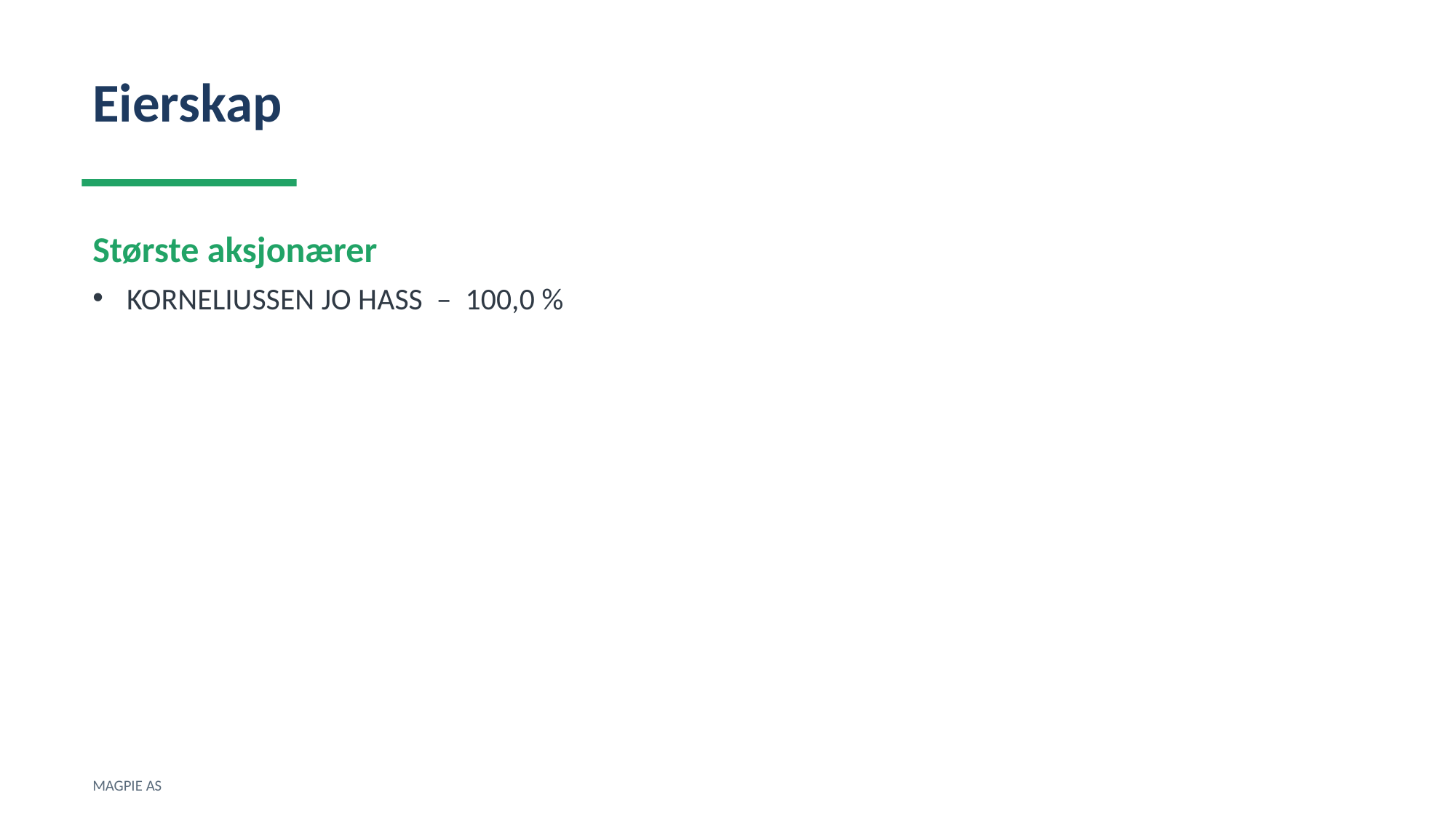

Eierskap

Største aksjonærer
KORNELIUSSEN JO HASS  –  100,0 %
MAGPIE AS